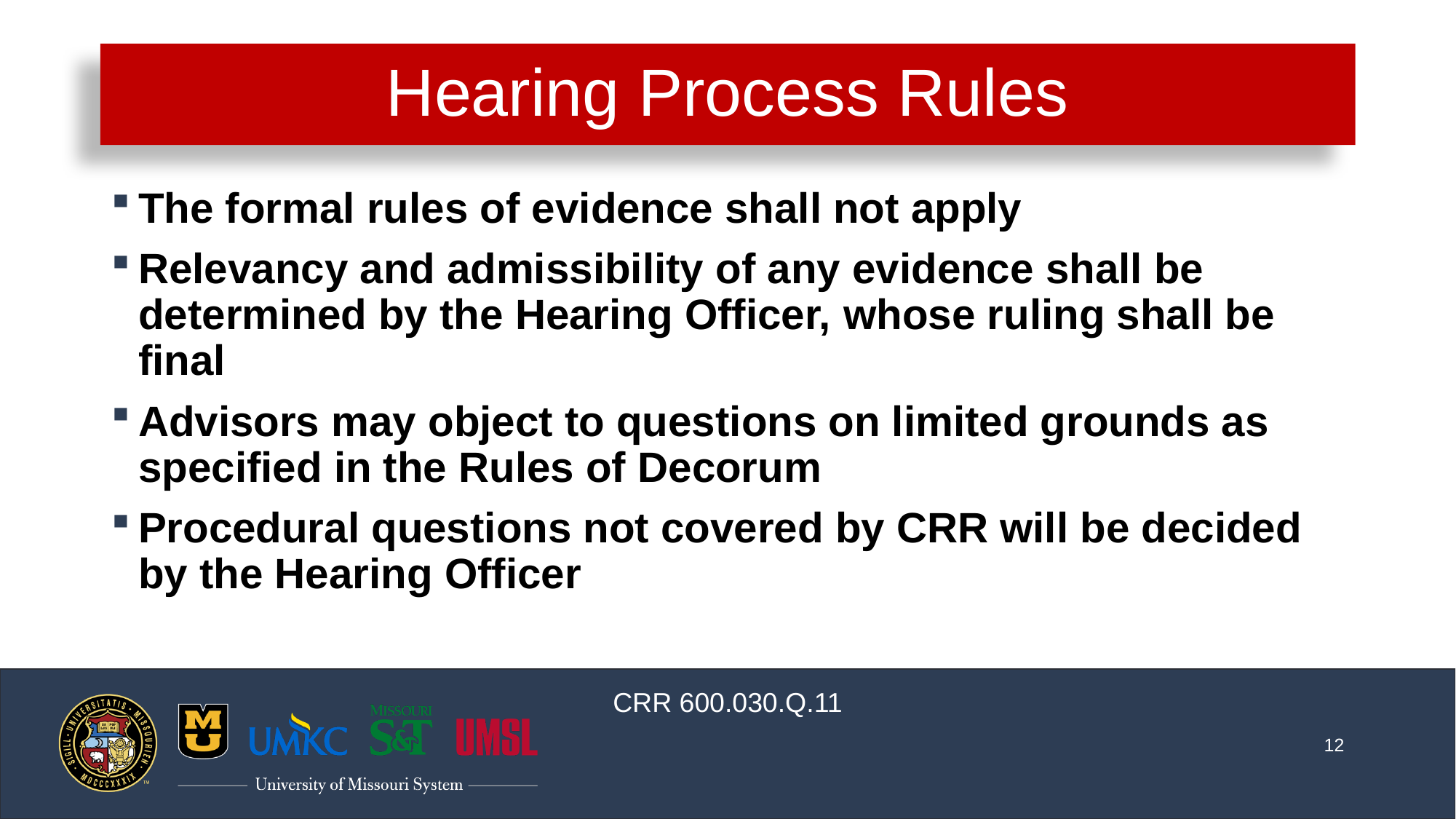

# Hearing Process Rules
The formal rules of evidence shall not apply
Relevancy and admissibility of any evidence shall be determined by the Hearing Officer, whose ruling shall be final
Advisors may object to questions on limited grounds as specified in the Rules of Decorum
Procedural questions not covered by CRR will be decided by the Hearing Officer

CRR 600.030.Q.11
12